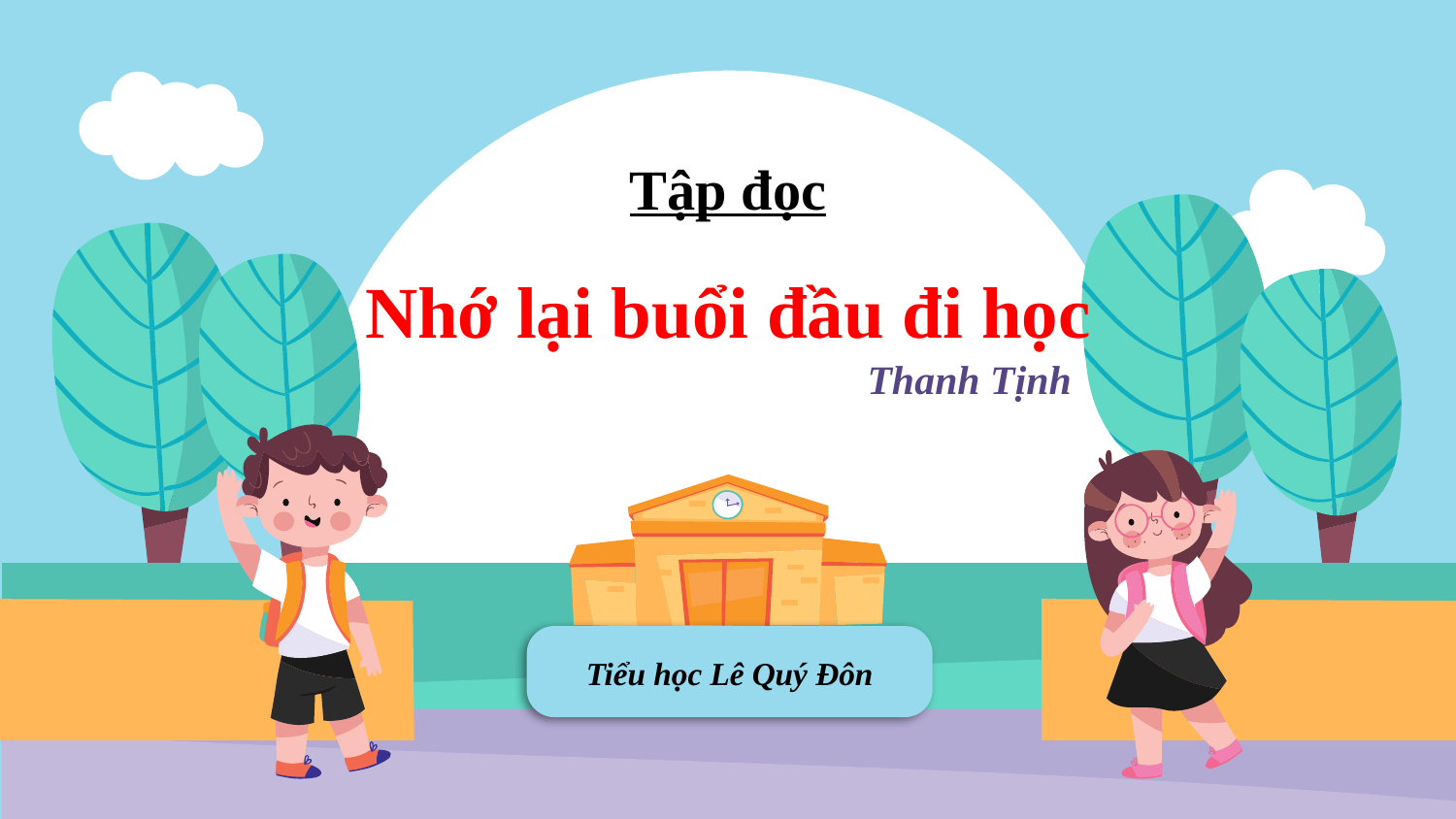

# Tập đọc Nhớ lại buổi đầu đi học

Thanh Tịnh

Tiểu học Lê Quý Đôn